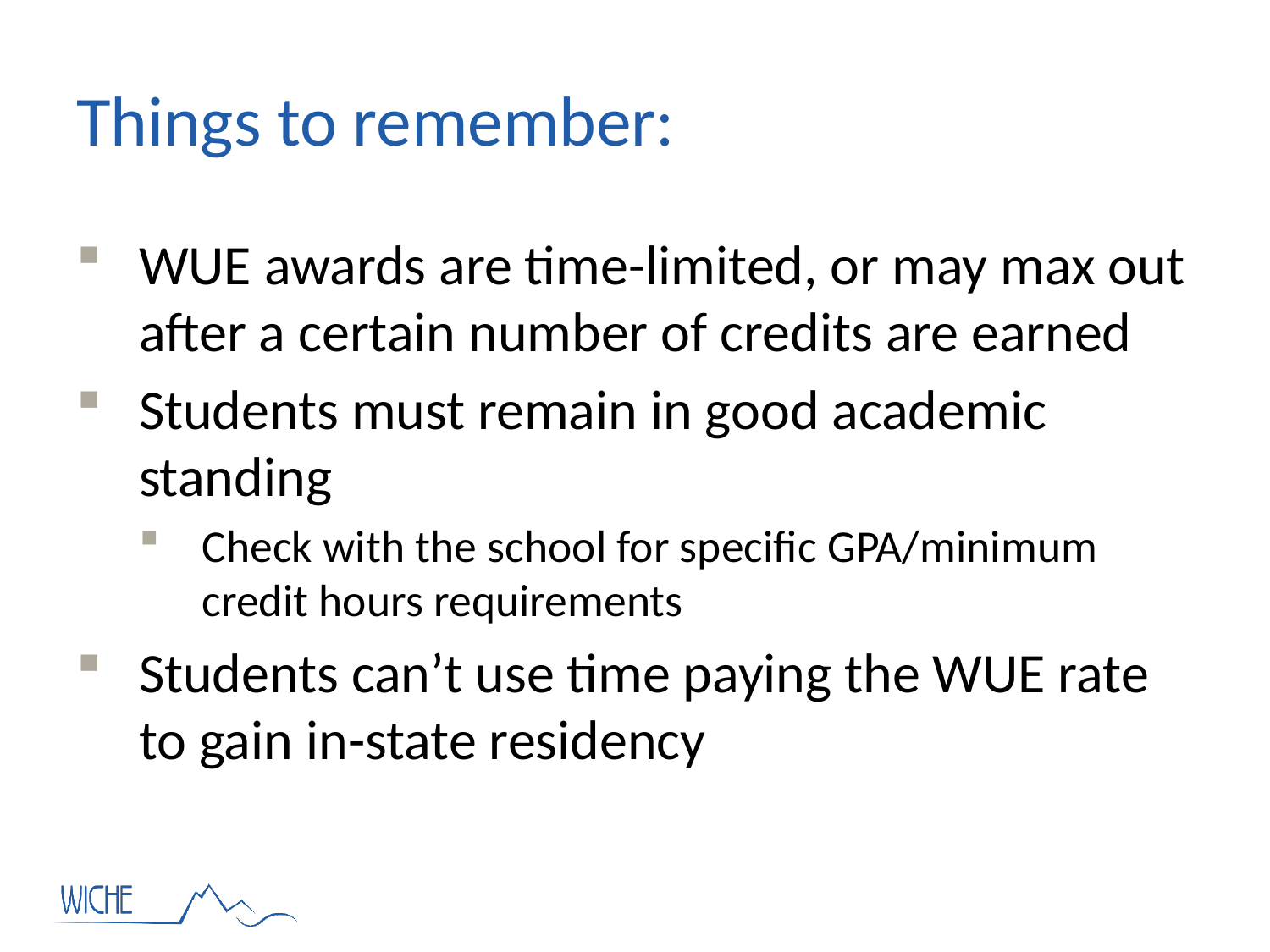

# Things to remember:
WUE awards are time-limited, or may max out after a certain number of credits are earned
Students must remain in good academic standing
Check with the school for specific GPA/minimum credit hours requirements
Students can’t use time paying the WUE rate to gain in-state residency